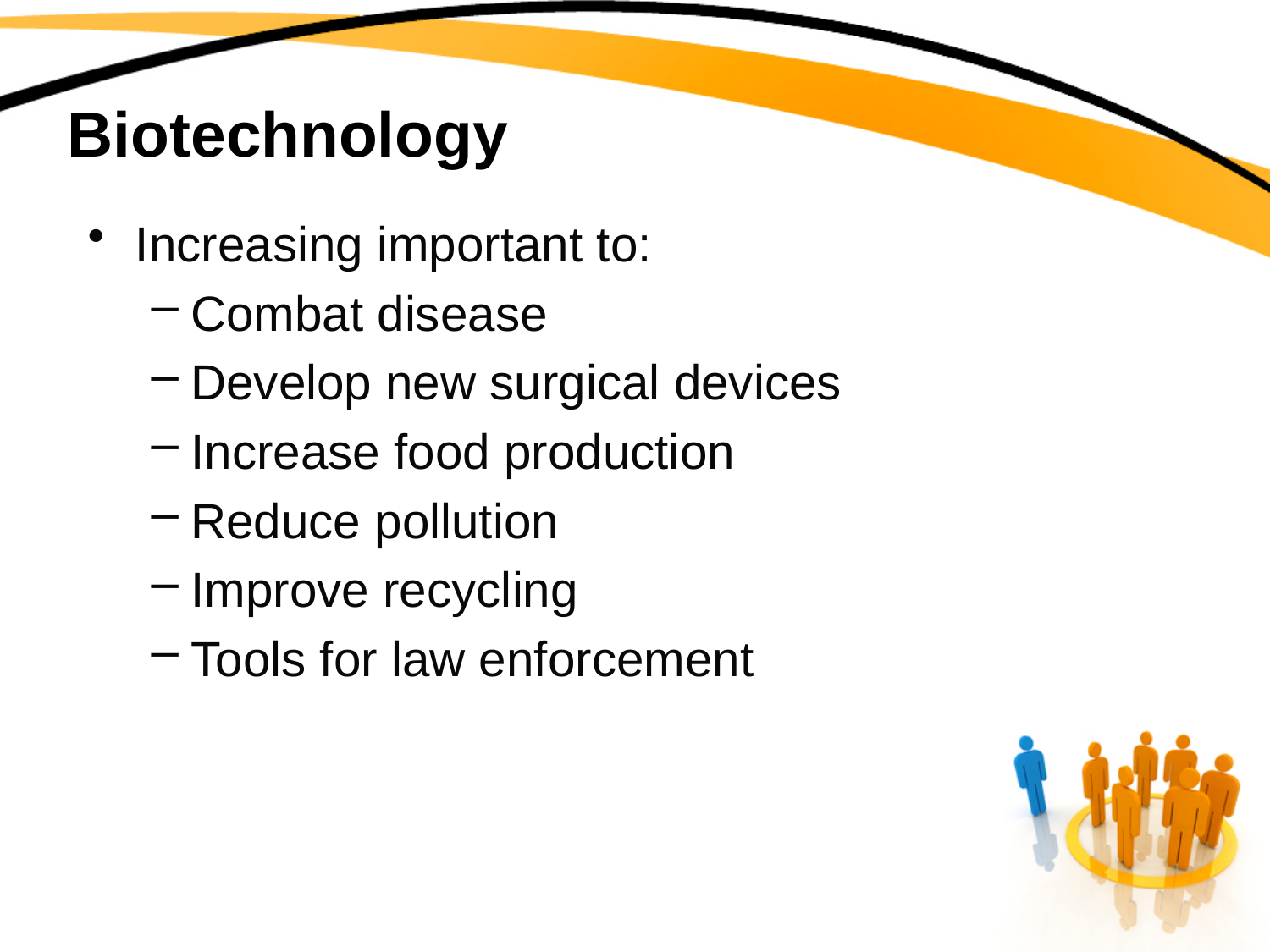

# Biotechnology
Increasing important to:
Combat disease
Develop new surgical devices
Increase food production
Reduce pollution
Improve recycling
Tools for law enforcement